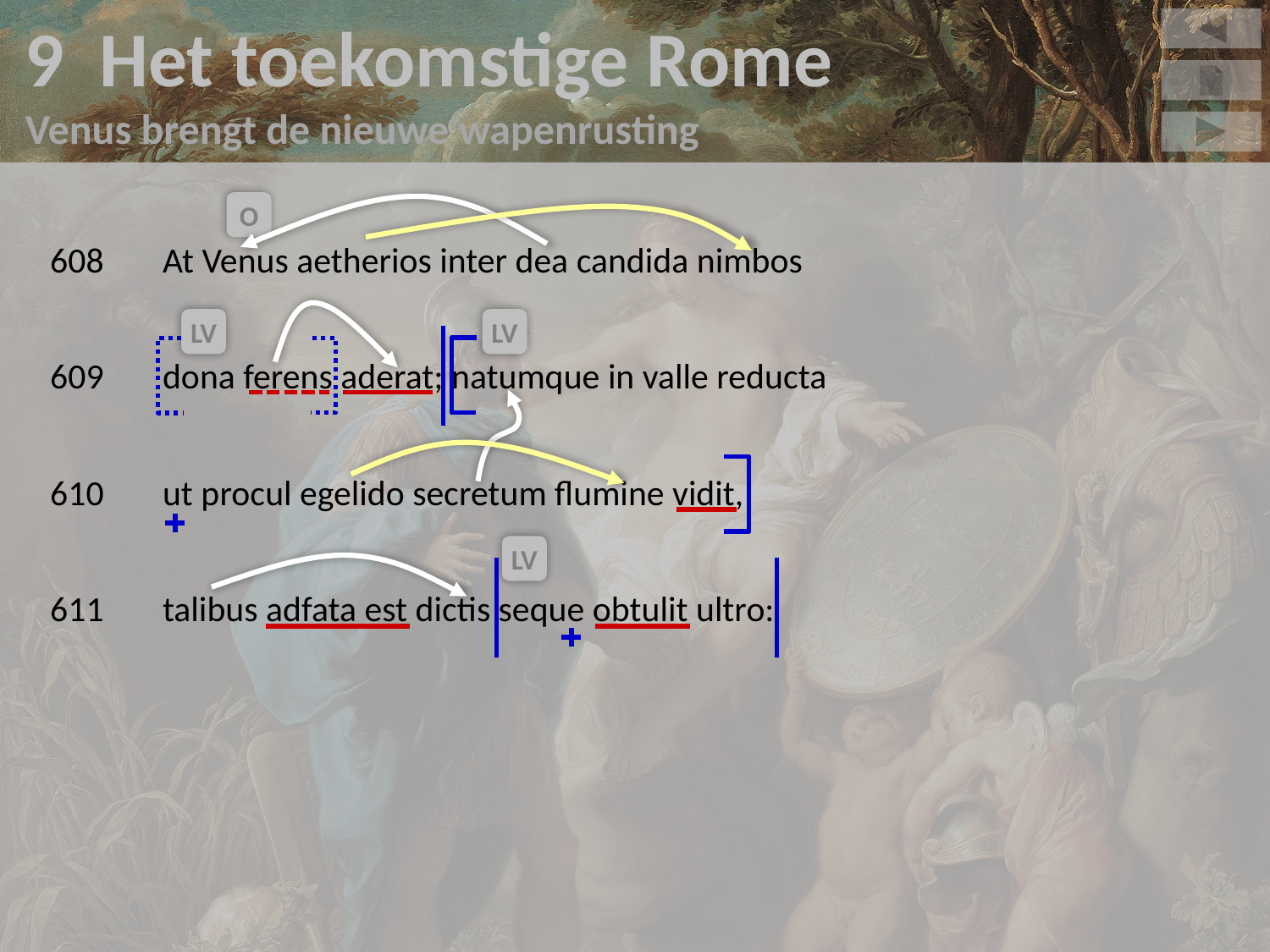

9  Het toekomstige Rome
Venus brengt de nieuwe wapenrusting

v

608	At Venus aetherios inter dea candida nimbos
609	dona ferens aderat; natumque in valle reducta
610	ut procul egelido secretum flumine vidit,
611	talibus adfata est dictis seque obtulit ultro:
O

LV
LV

LV